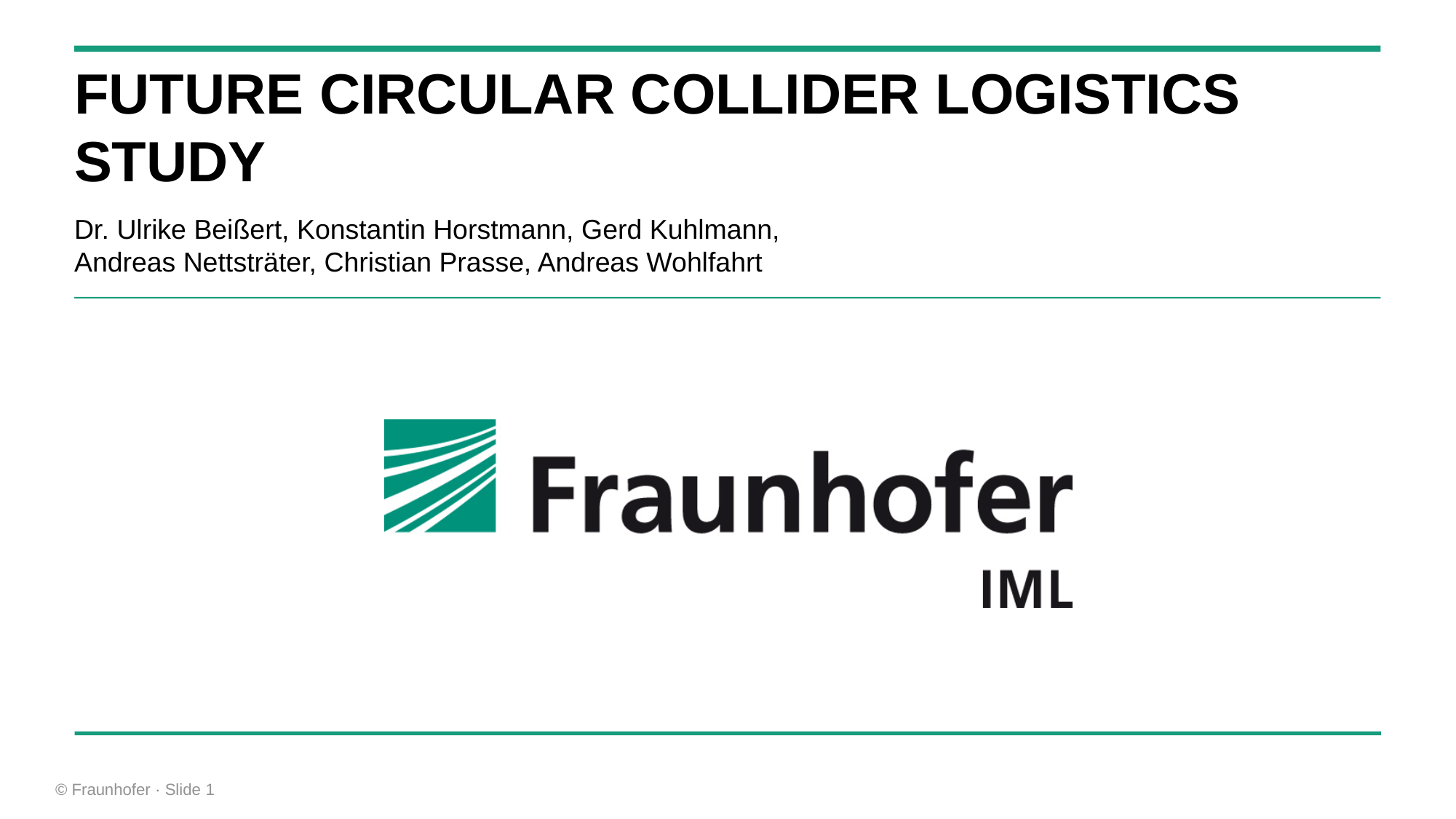

# Future Circular Collider Logistics Study
Dr. Ulrike Beißert, Konstantin Horstmann, Gerd Kuhlmann,
Andreas Nettsträter, Christian Prasse, Andreas Wohlfahrt